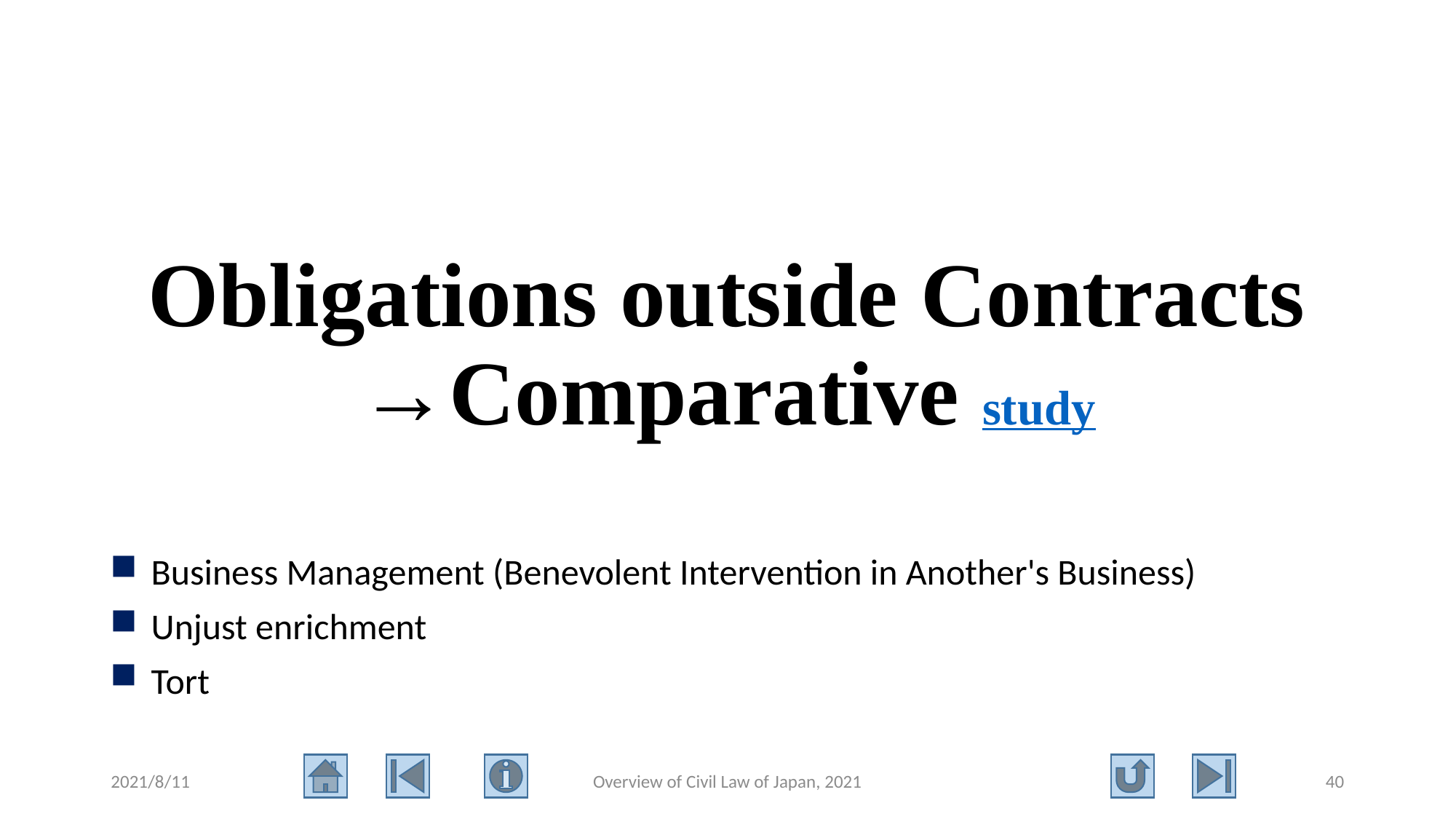

# Obligations outside Contracts →Comparative study
Business Management (Benevolent Intervention in Another's Business)
Unjust enrichment
Tort
2021/8/11
Overview of Civil Law of Japan, 2021
40